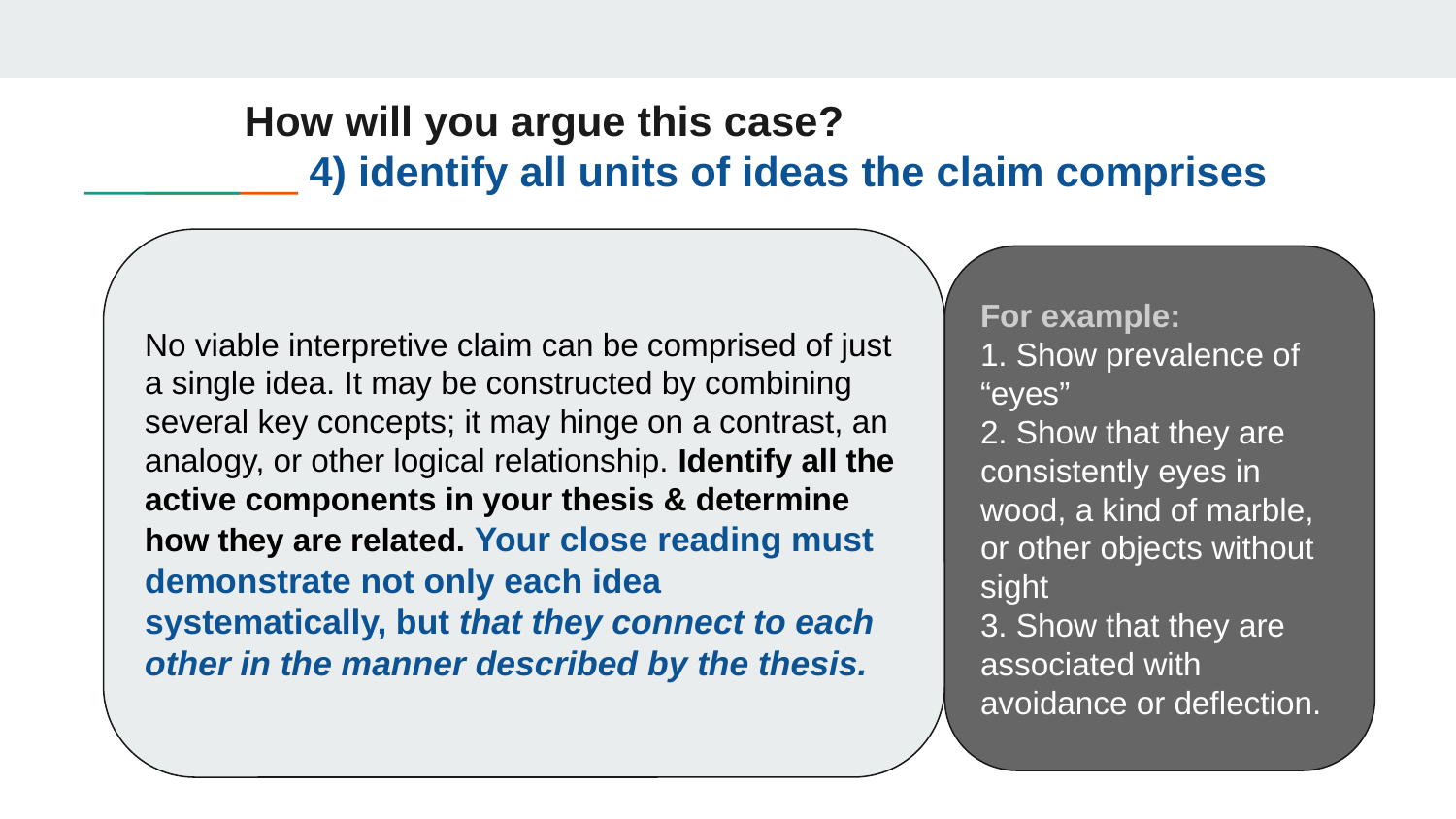

# How will you argue this case?
4) identify all units of ideas the claim comprises
No viable interpretive claim can be comprised of just a single idea. It may be constructed by combining several key concepts; it may hinge on a contrast, an analogy, or other logical relationship. Identify all the active components in your thesis & determine how they are related. Your close reading must demonstrate not only each idea systematically, but that they connect to each other in the manner described by the thesis.
For example:
1. Show prevalence of “eyes”
2. Show that they are consistently eyes in wood, a kind of marble, or other objects without sight
3. Show that they are associated with avoidance or deflection.